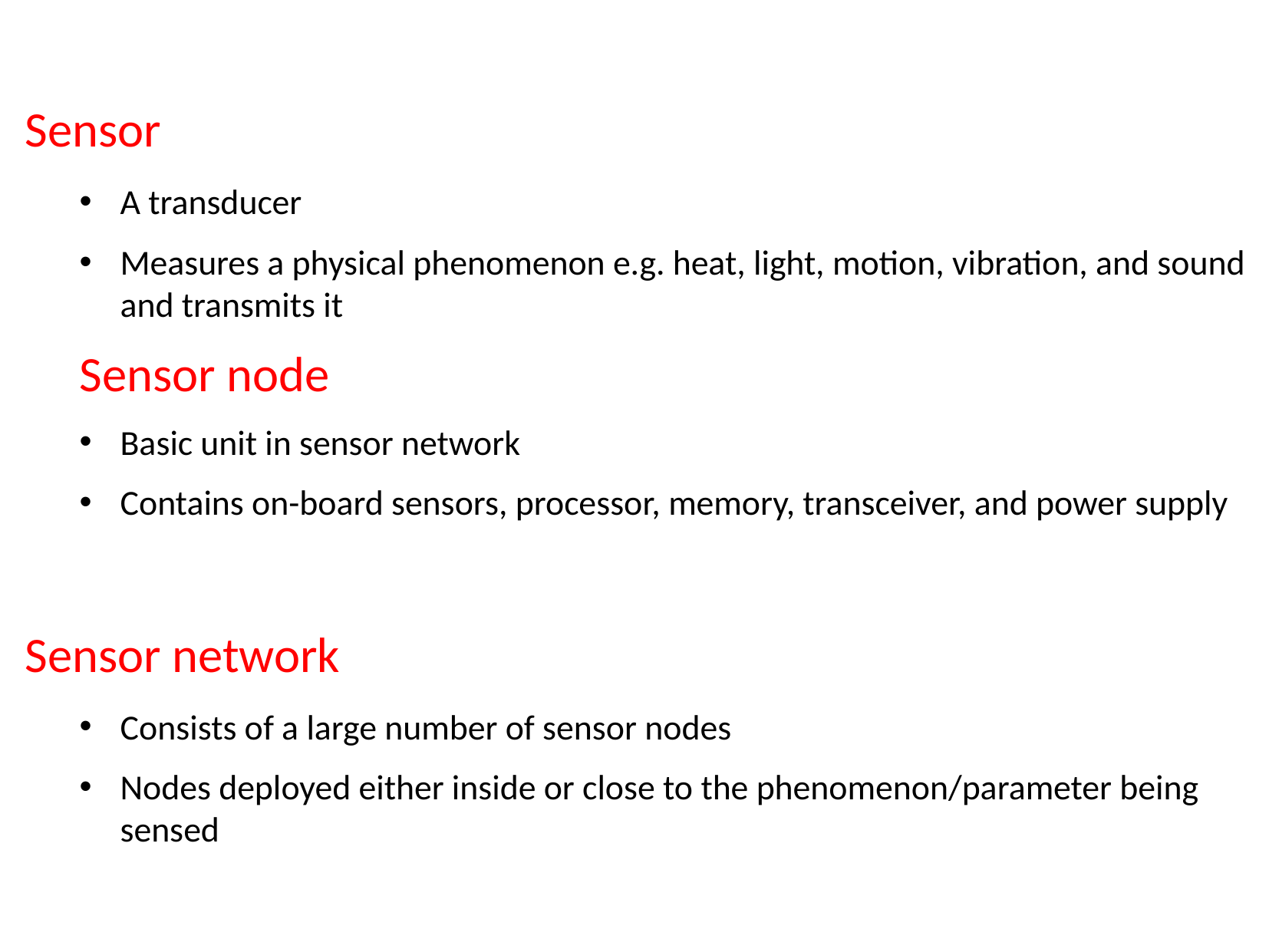

Sensor
A transducer
Measures a physical phenomenon e.g. heat, light, motion, vibration, and sound and transmits it
Sensor node
Basic unit in sensor network
Contains on-board sensors, processor, memory, transceiver, and power supply

Sensor network
Consists of a large number of sensor nodes
Nodes deployed either inside or close to the phenomenon/parameter being sensed